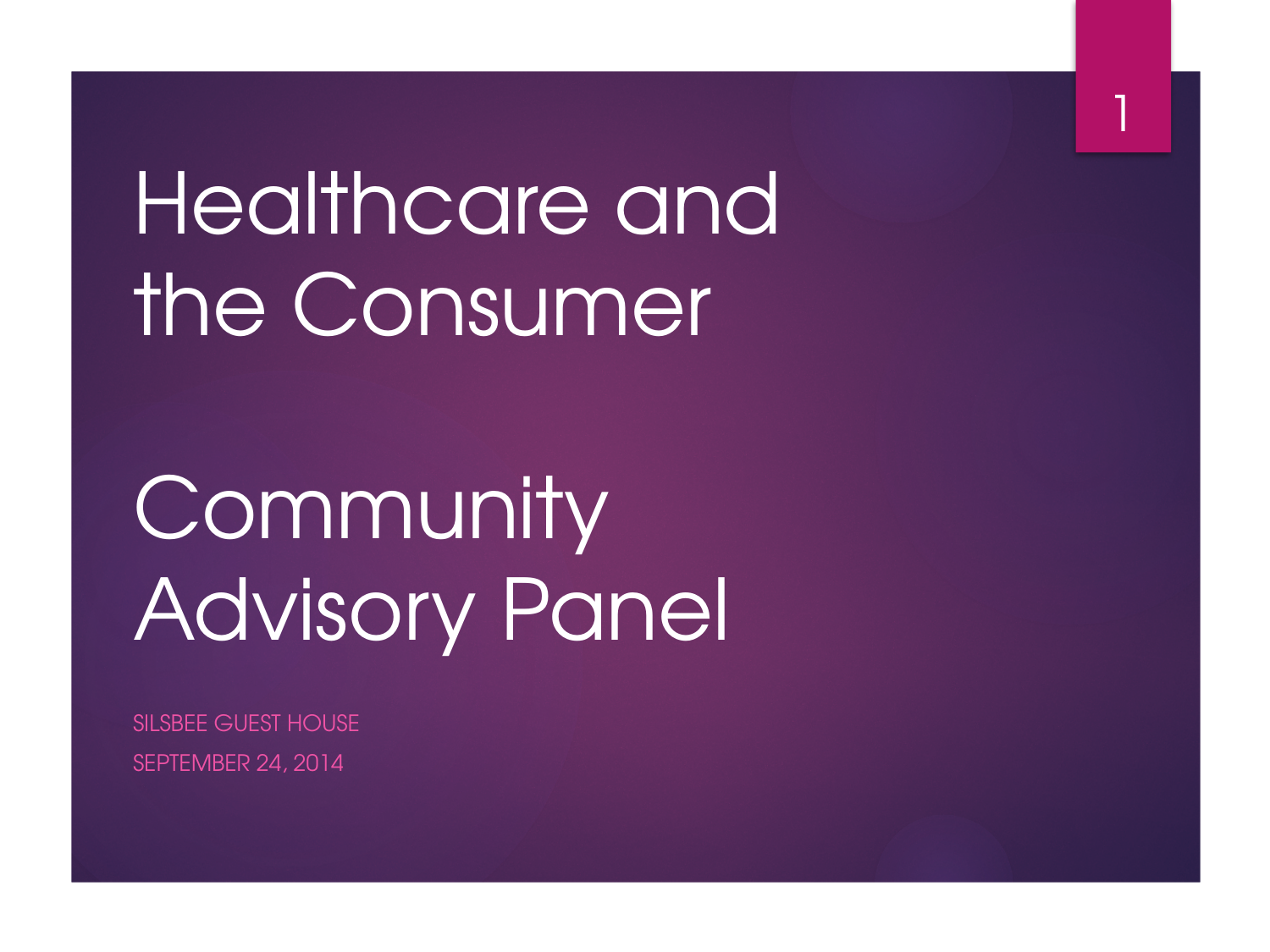

1
# Healthcare and the Consumer Community Advisory Panel

Silsbee Guest House
September 24, 2014